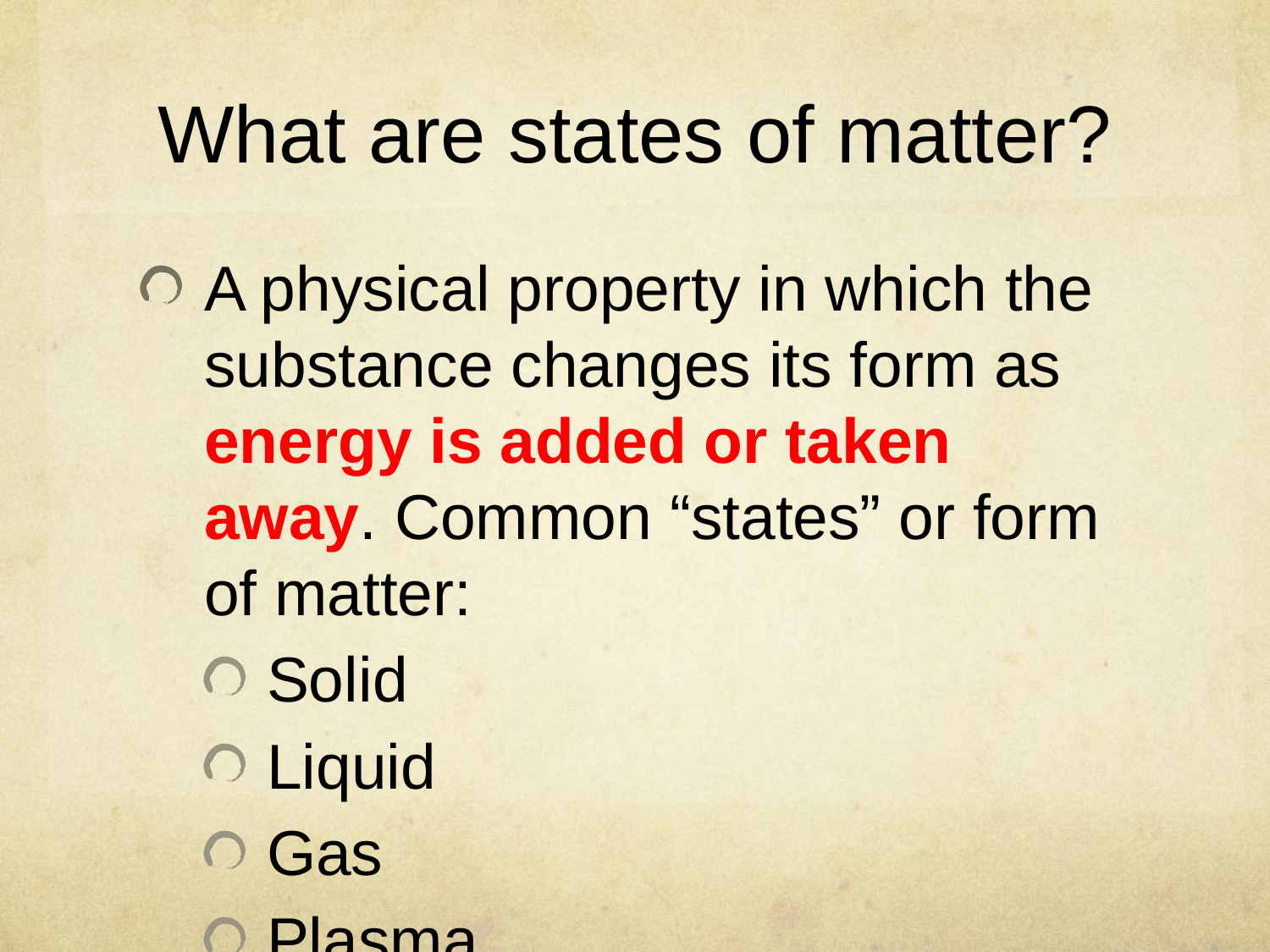

# What are states of matter?
A physical property in which the substance changes its form as energy is added or taken away. Common “states” or form of matter:
Solid
Liquid
Gas
Plasma